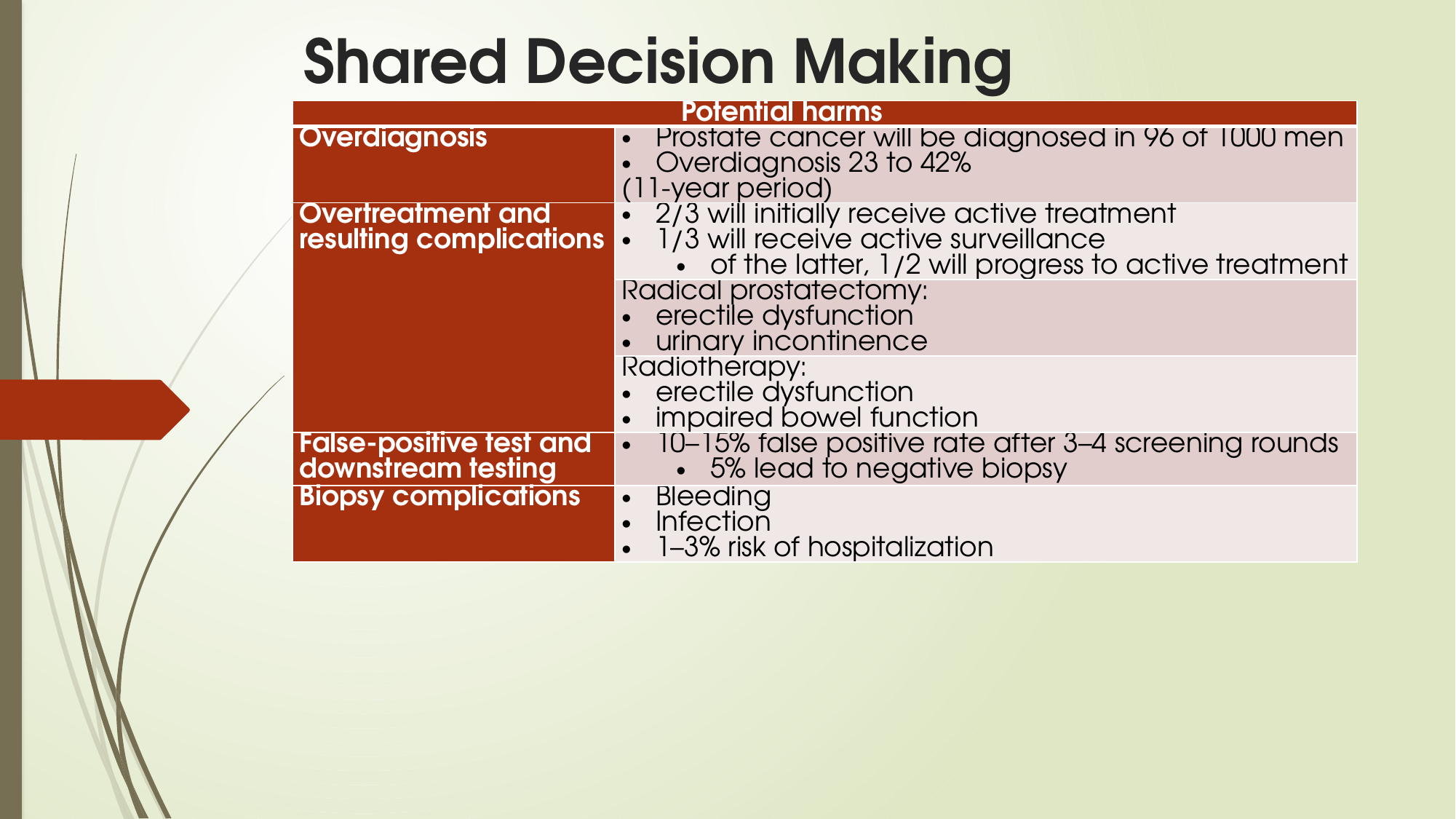

# Shared Decision Making
| Potential harms |  |
| --- | --- |
| Overdiagnosis | Prostate cancer will be diagnosed in 96 of 1000 men Overdiagnosis 23 to 42% (11-year period) |
| Overtreatment and resulting complications | 2/3 will initially receive active treatment 1/3 will receive active surveillance of the latter, 1/2 will progress to active treatment |
|  | Radical prostatectomy: erectile dysfunction urinary incontinence |
|  | Radiotherapy: erectile dysfunction impaired bowel function |
| False-positive test and downstream testing | 10–15% false positive rate after 3–4 screening rounds 5% lead to negative biopsy |
| Biopsy complications | Bleeding Infection 1–3% risk of hospitalization |